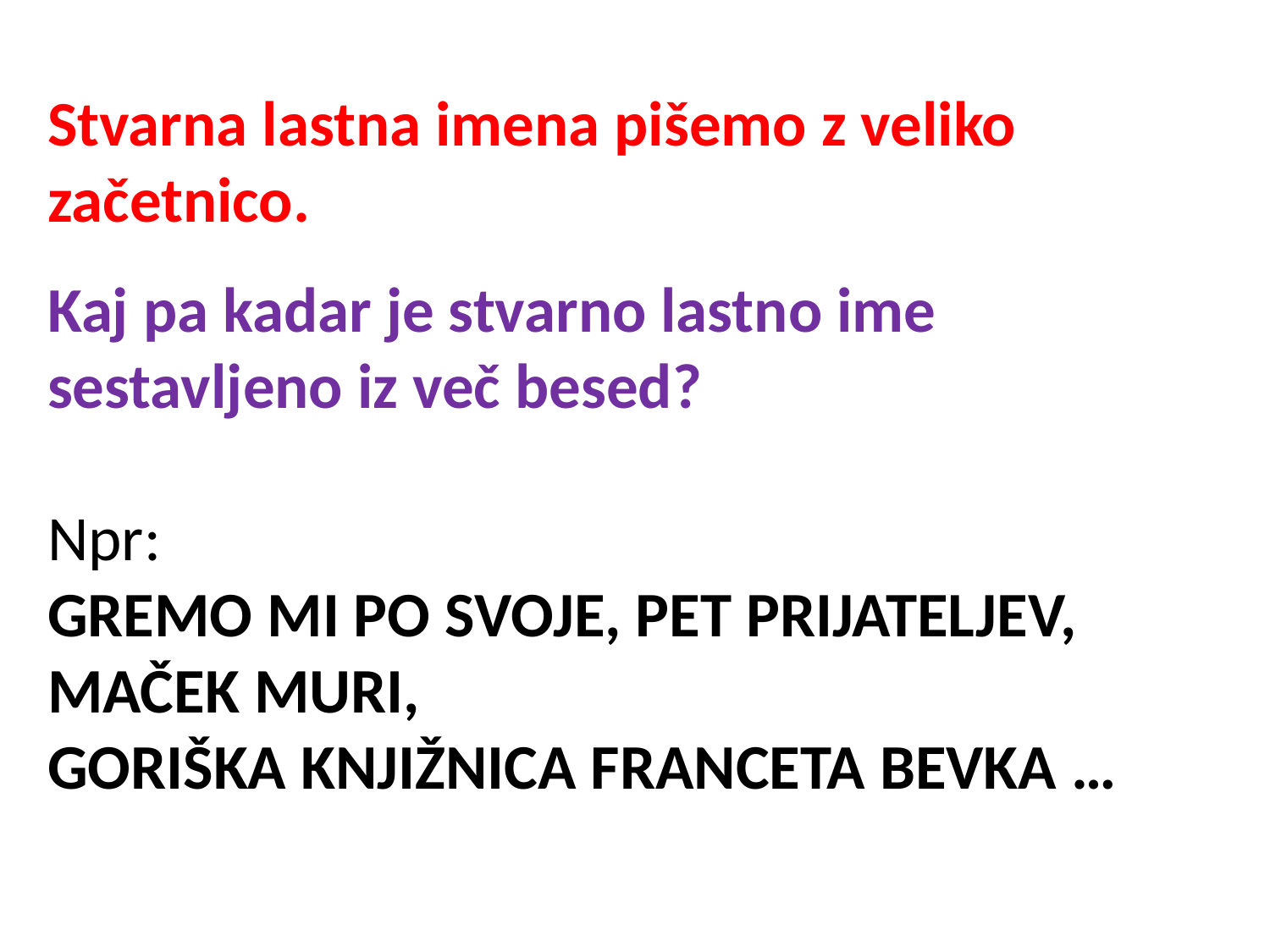

Stvarna lastna imena pišemo z veliko začetnico.

Kaj pa kadar je stvarno lastno ime
sestavljeno iz več besed?

Npr:
GREMO MI PO SVOJE, PET PRIJATELJEV, MAČEK MURI,
GORIŠKA KNJIŽNICA FRANCETA BEVKA …